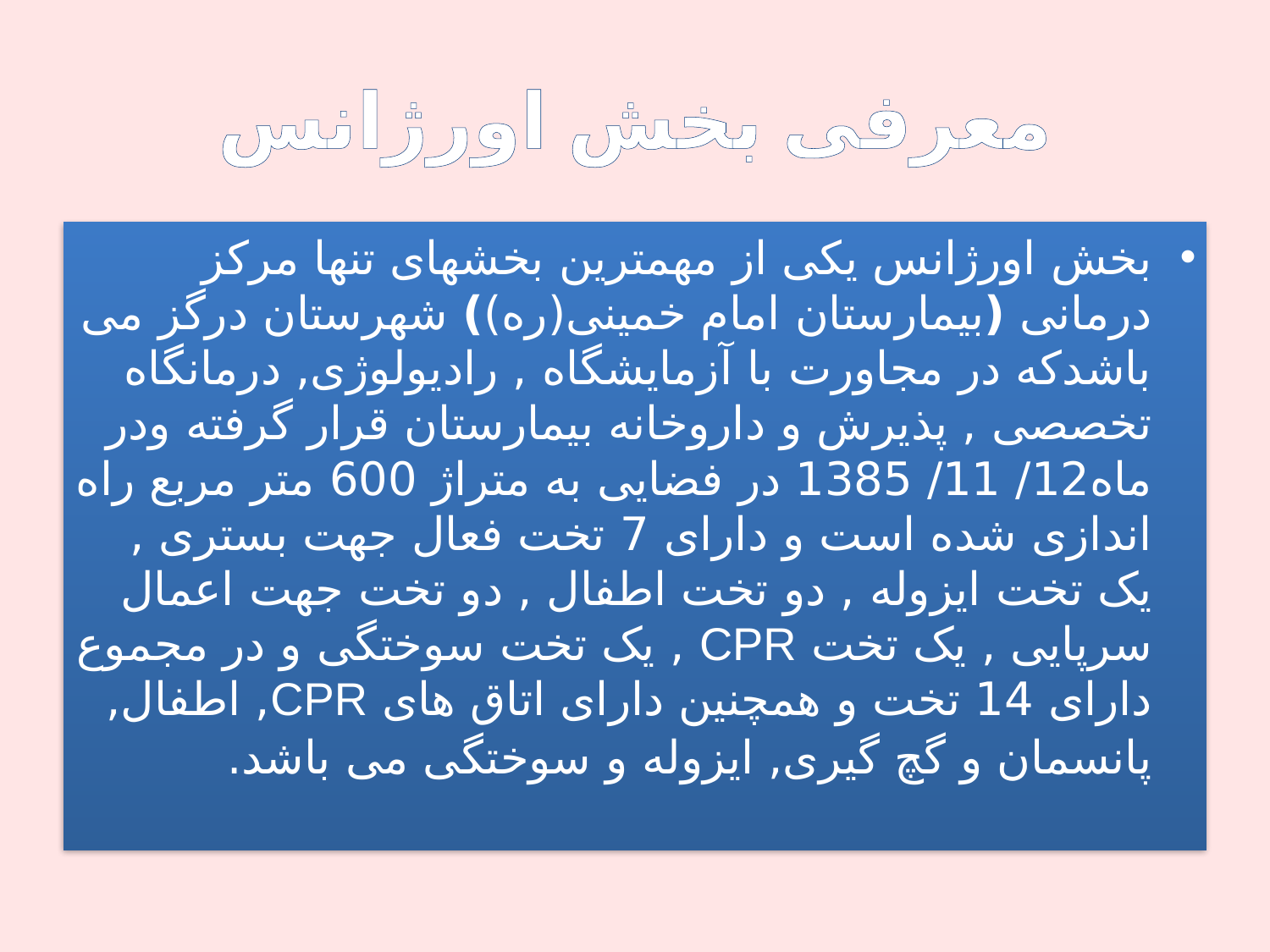

# معرفی بخش اورژانس
بخش اورژانس یکی از مهمترین بخشهای تنها مرکز درمانی (بیمارستان امام خمینی(ره)) شهرستان درگز می باشدکه در مجاورت با آزمایشگاه , رادیولوژی, درمانگاه تخصصی , پذیرش و داروخانه بیمارستان قرار گرفته ودر  ماه12/ 11/ 1385 در فضایی به متراژ 600 متر مربع راه اندازی شده است و دارای 7 تخت فعال جهت بستری , یک تخت ایزوله , دو تخت اطفال , دو تخت جهت اعمال سرپایی , یک تخت CPR , یک تخت سوختگی و در مجموع دارای 14 تخت و همچنین دارای اتاق های CPR, اطفال, پانسمان و گچ گیری, ایزوله و سوختگی می باشد.